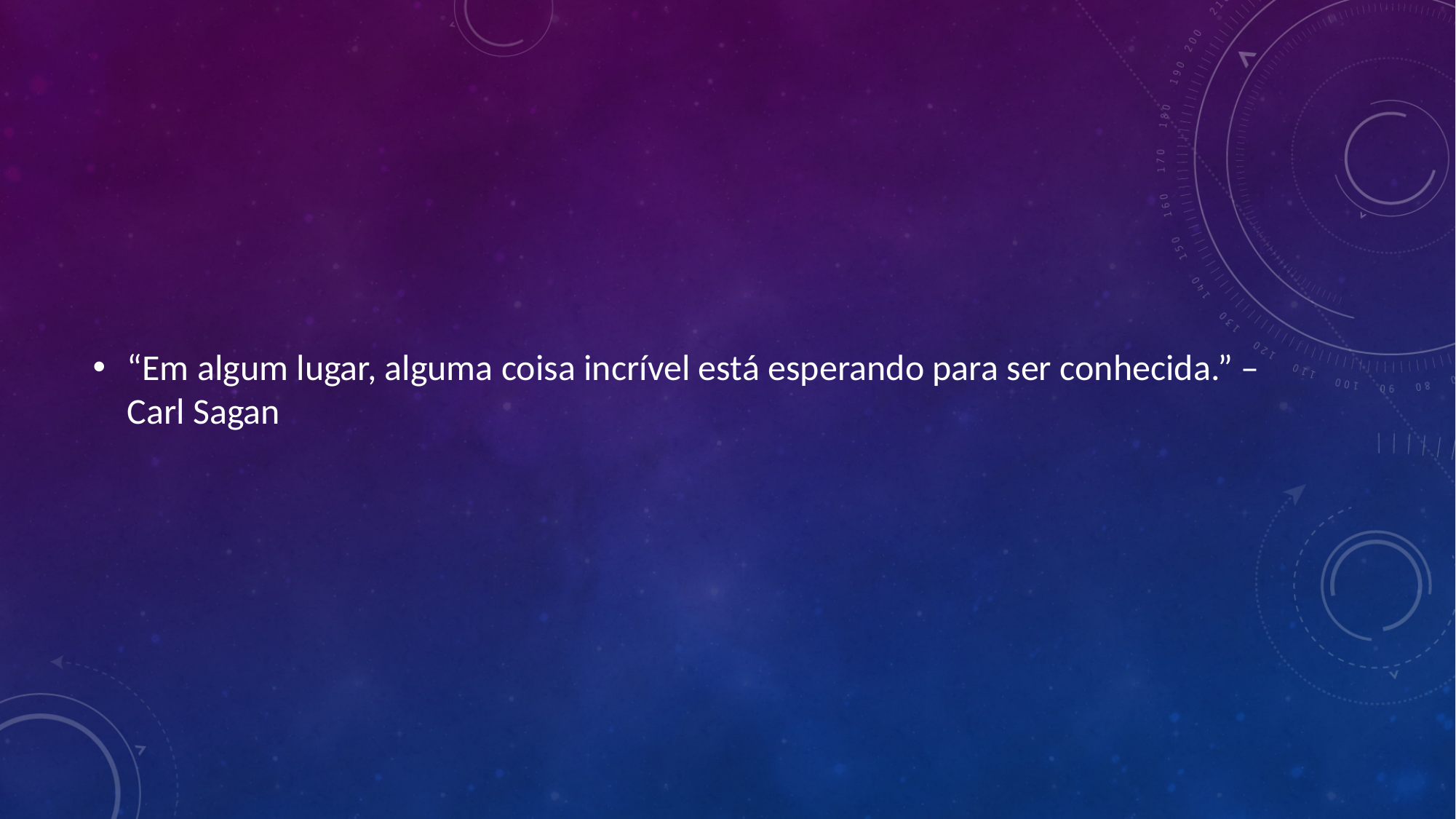

“Em algum lugar, alguma coisa incrível está esperando para ser conhecida.” – Carl Sagan